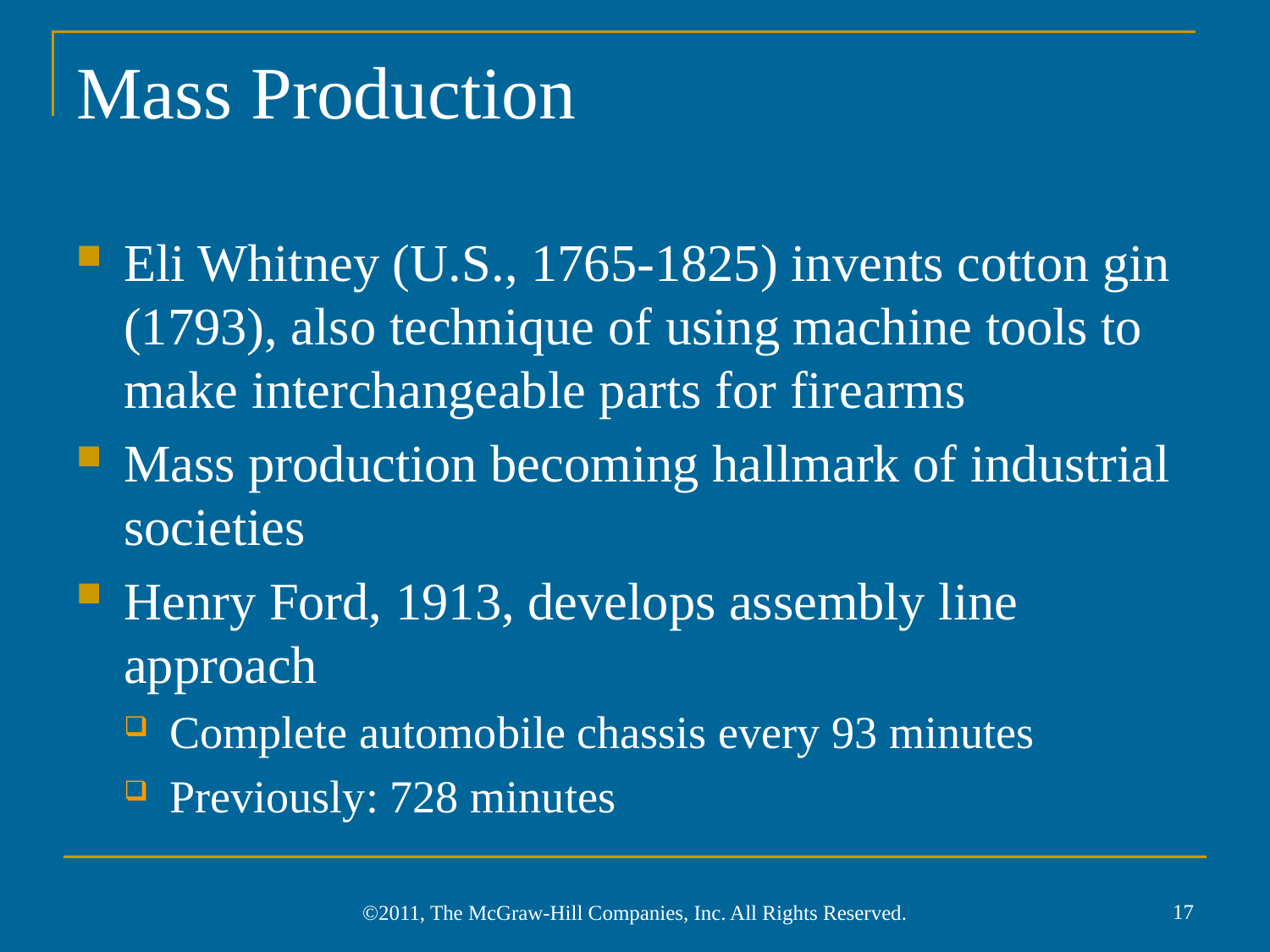

# Mass Production
Eli Whitney (U.S., 1765-1825) invents cotton gin (1793), also technique of using machine tools to make interchangeable parts for firearms
Mass production becoming hallmark of industrial societies
Henry Ford, 1913, develops assembly line approach
Complete automobile chassis every 93 minutes
Previously: 728 minutes
17
©2011, The McGraw-Hill Companies, Inc. All Rights Reserved.